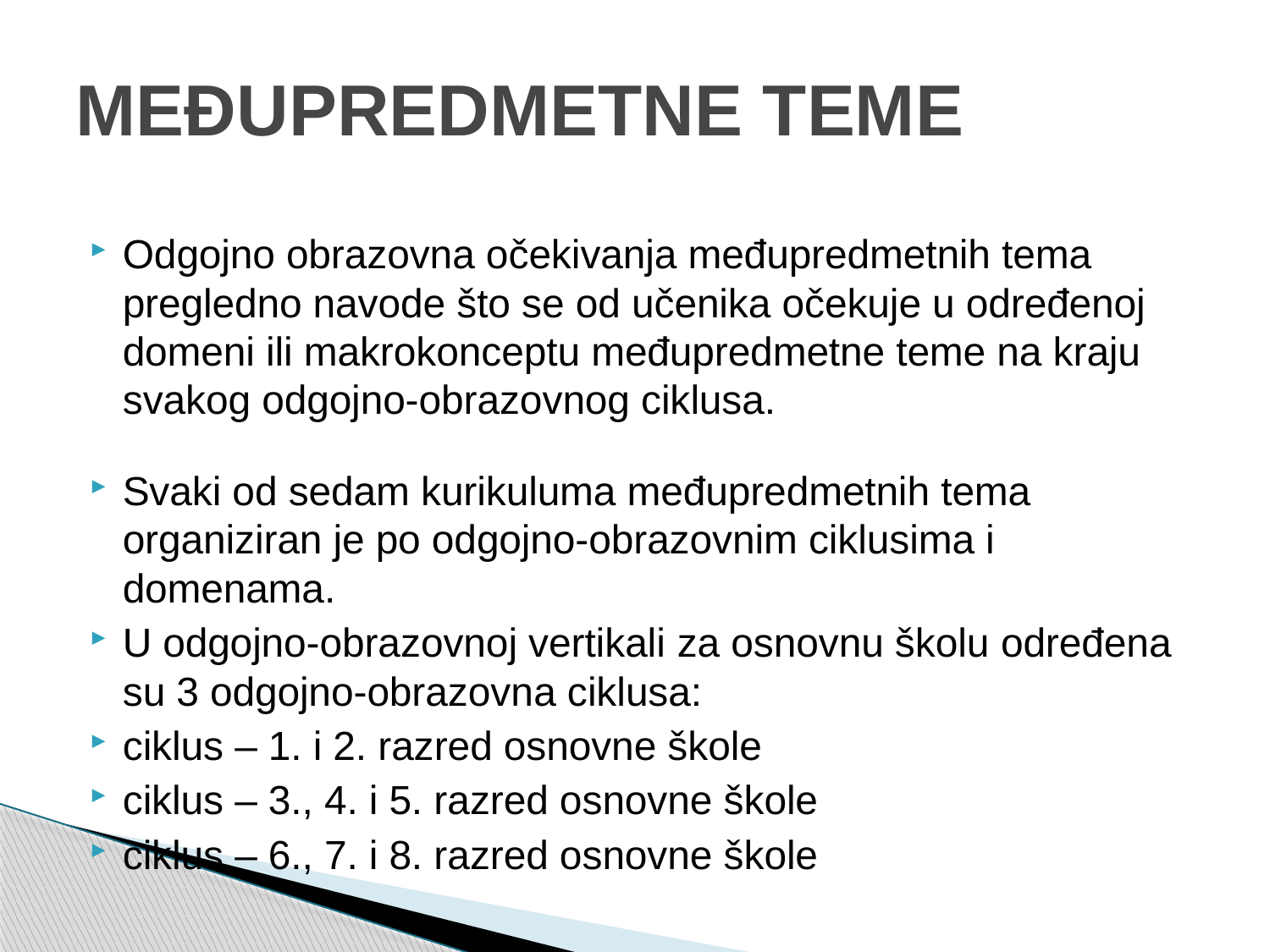

# MEĐUPREDMETNE TEME
Odgojno obrazovna očekivanja međupredmetnih tema pregledno navode što se od učenika očekuje u određenoj domeni ili makrokonceptu međupredmetne teme na kraju svakog odgojno-obrazovnog ciklusa.

Svaki od sedam kurikuluma međupredmetnih tema organiziran je po odgojno-obrazovnim ciklusima i domenama.
U odgojno-obrazovnoj vertikali za osnovnu školu određena su 3 odgojno-obrazovna ciklusa:
ciklus – 1. i 2. razred osnovne škole
ciklus – 3., 4. i 5. razred osnovne škole
ciklus – 6., 7. i 8. razred osnovne škole